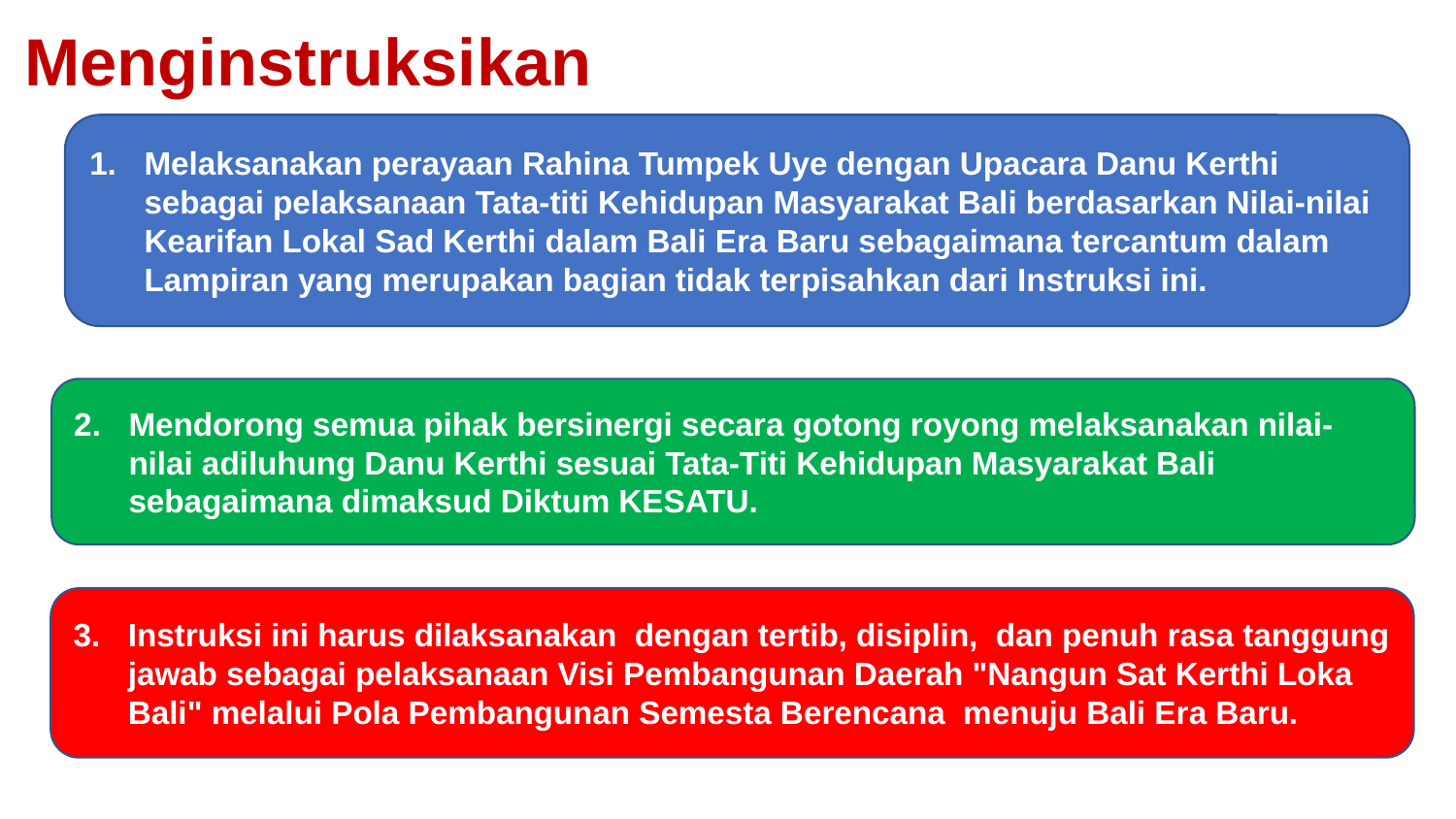

# Menginstruksikan
1.	Melaksanakan perayaan Rahina Tumpek Uye dengan Upacara Danu Kerthi sebagai pelaksanaan Tata-titi Kehidupan Masyarakat Bali berdasarkan Nilai-nilai Kearifan Lokal Sad Kerthi dalam Bali Era Baru sebagaimana tercantum dalam Lampiran yang merupakan bagian tidak terpisahkan dari Instruksi ini.
2.	Mendorong semua pihak bersinergi secara gotong royong melaksanakan nilai-nilai adiluhung Danu Kerthi sesuai Tata-Titi Kehidupan Masyarakat Bali sebagaimana dimaksud Diktum KESATU.
3.	Instruksi ini harus dilaksanakan  dengan tertib, disiplin,  dan penuh rasa tanggung jawab sebagai pelaksanaan Visi Pembangunan Daerah "Nangun Sat Kerthi Loka  Bali" melalui Pola Pembangunan Semesta Berencana  menuju Bali Era Baru.